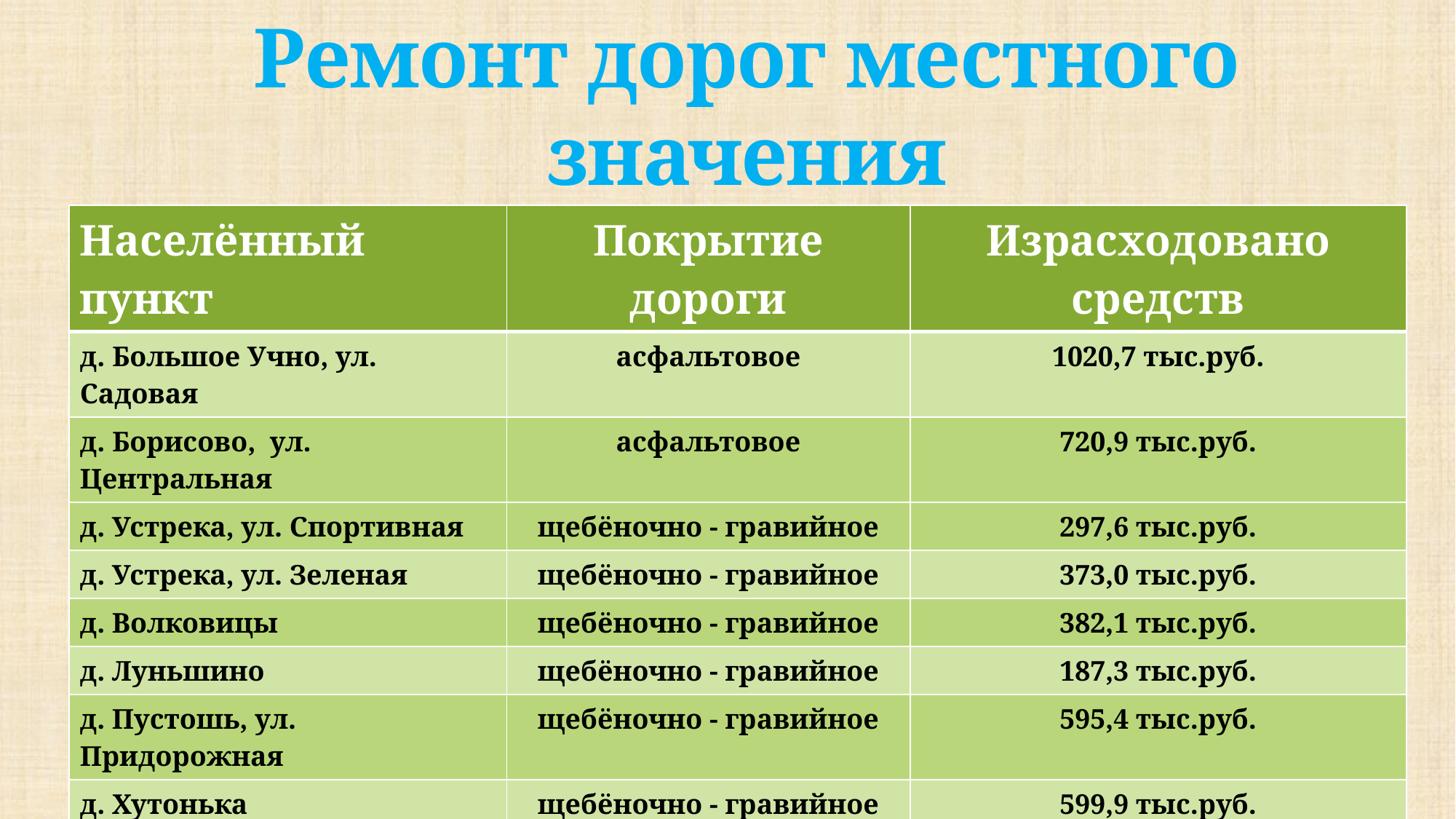

# Ремонт дорог местного значения
| Населённый пункт | Покрытие дороги | Израсходовано средств |
| --- | --- | --- |
| д. Большое Учно, ул. Садовая | асфальтовое | 1020,7 тыс.руб. |
| д. Борисово, ул. Центральная | асфальтовое | 720,9 тыс.руб. |
| д. Устрека, ул. Спортивная | щебёночно - гравийное | 297,6 тыс.руб. |
| д. Устрека, ул. Зеленая | щебёночно - гравийное | 373,0 тыс.руб. |
| д. Волковицы | щебёночно - гравийное | 382,1 тыс.руб. |
| д. Луньшино | щебёночно - гравийное | 187,3 тыс.руб. |
| д. Пустошь, ул. Придорожная | щебёночно - гравийное | 595,4 тыс.руб. |
| д. Хутонька | щебёночно - гравийное | 599,9 тыс.руб. |